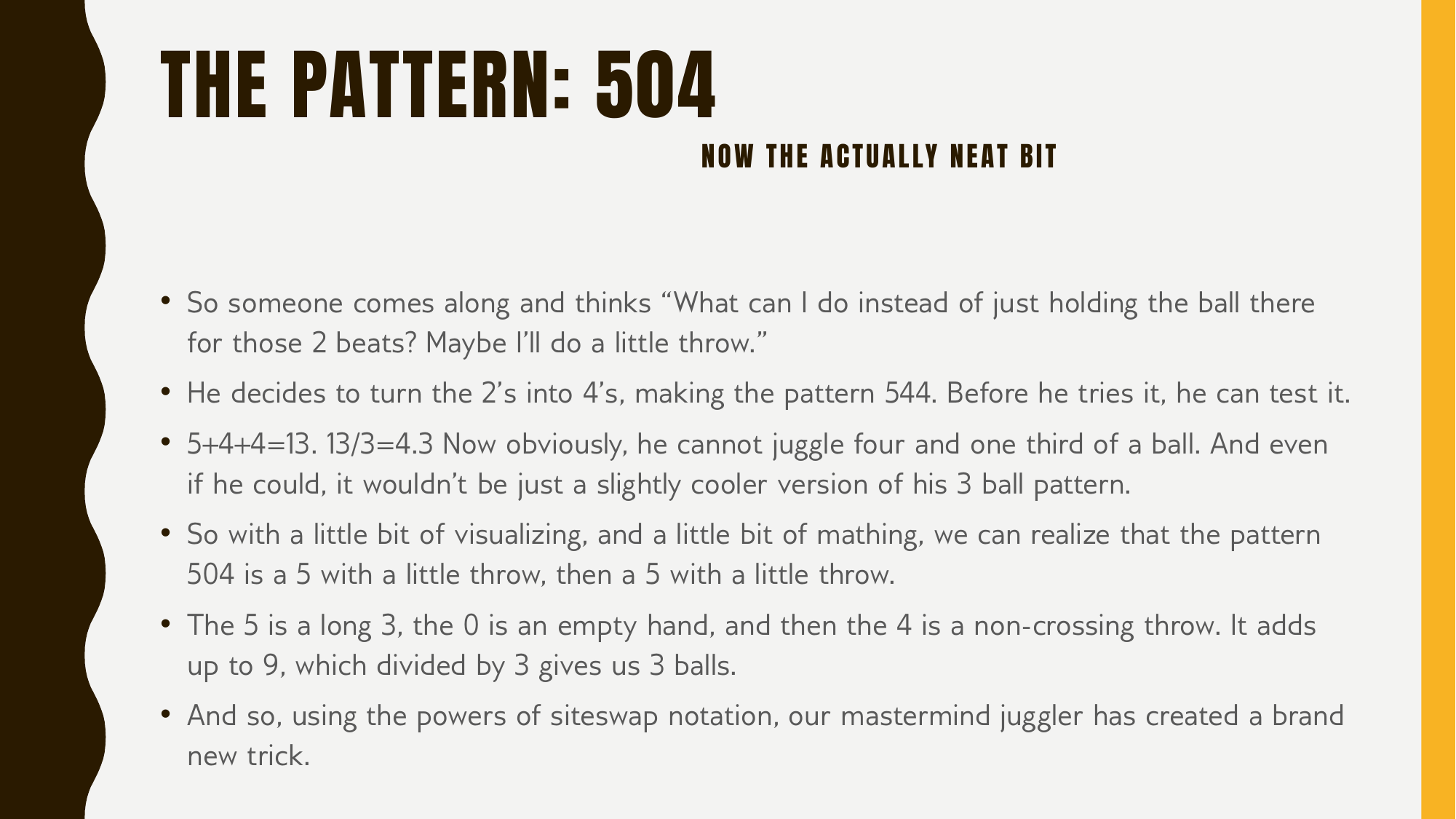

# The pattern: 504
Now the actually neat bit
So someone comes along and thinks “What can I do instead of just holding the ball there for those 2 beats? Maybe I’ll do a little throw.”
He decides to turn the 2’s into 4’s, making the pattern 544. Before he tries it, he can test it.
5+4+4=13. 13/3=4.3 Now obviously, he cannot juggle four and one third of a ball. And even if he could, it wouldn’t be just a slightly cooler version of his 3 ball pattern.
So with a little bit of visualizing, and a little bit of mathing, we can realize that the pattern 504 is a 5 with a little throw, then a 5 with a little throw.
The 5 is a long 3, the 0 is an empty hand, and then the 4 is a non-crossing throw. It adds up to 9, which divided by 3 gives us 3 balls.
And so, using the powers of siteswap notation, our mastermind juggler has created a brand new trick.